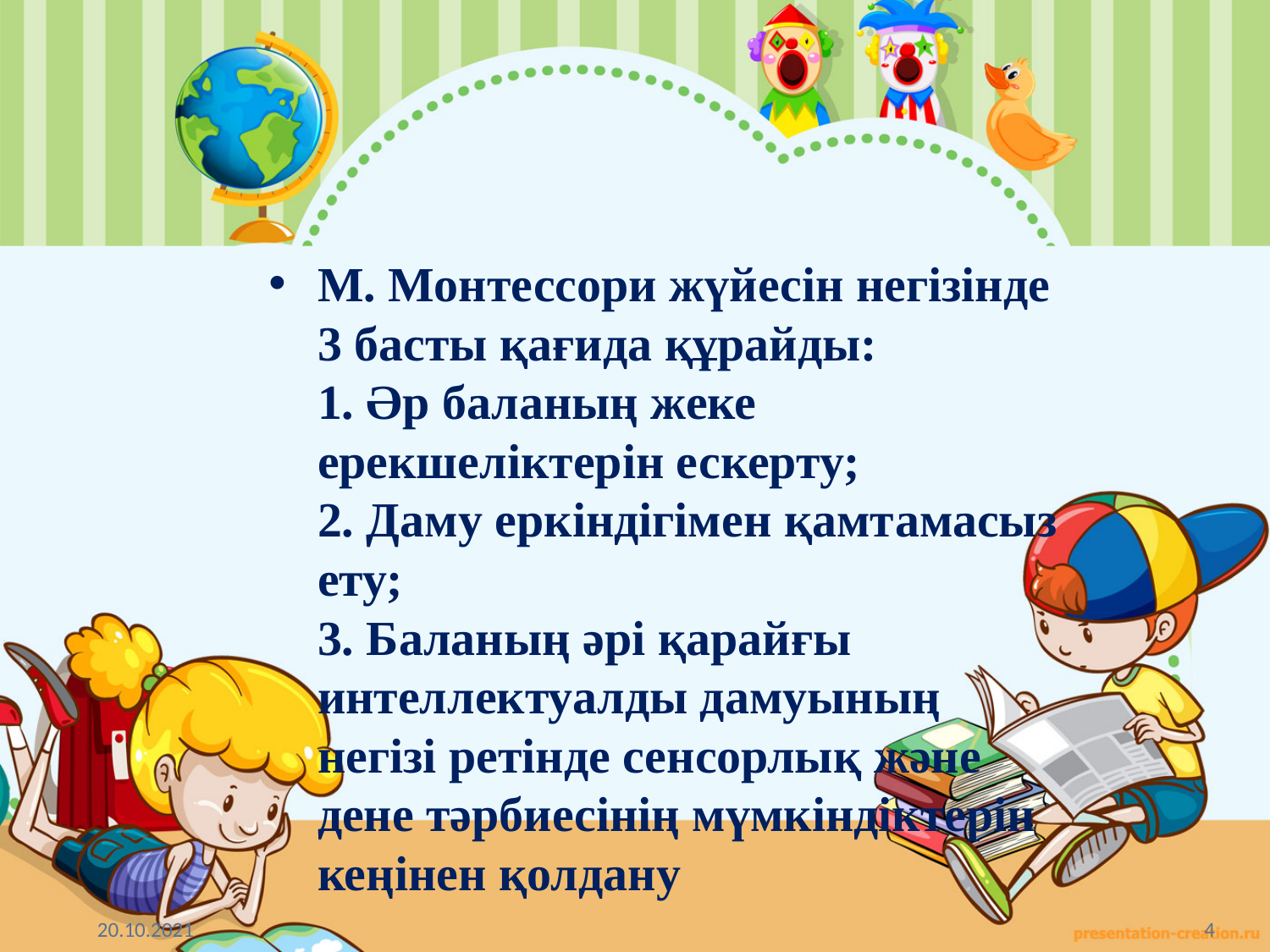

М. Монтессори жүйесін негізінде 3 басты қағида құрайды:
1. Әр баланың жеке ерекшеліктерін ескерту;
2. Даму еркіндігімен қамтамасыз ету;
3. Баланың әрі қарайғы интеллектуалды дамуының негізі ретінде сенсорлық және дене тәрбиесінің мүмкіндіктерін кеңінен қолдану